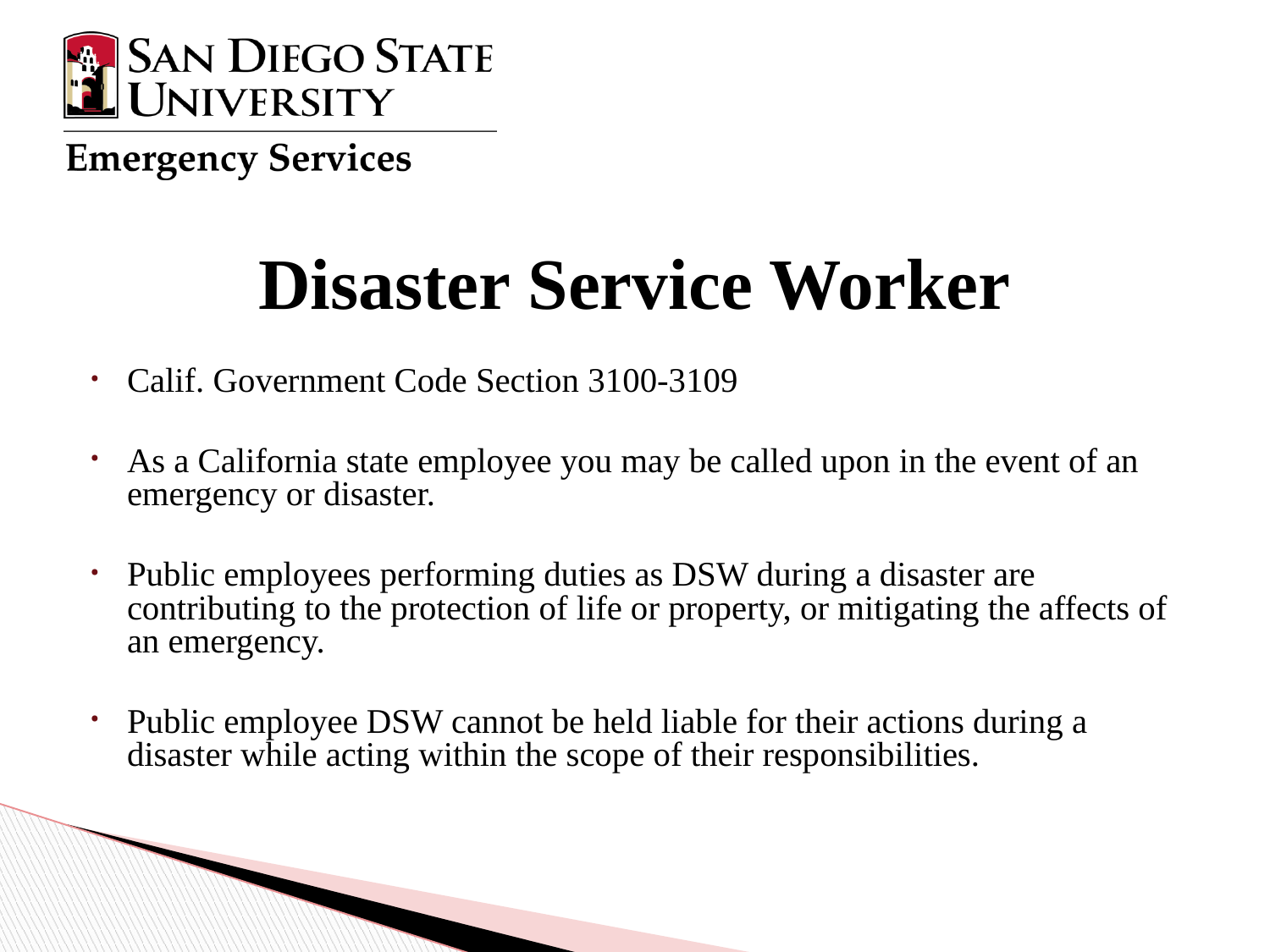

# Disaster Service Worker
Calif. Government Code Section 3100-3109

As a California state employee you may be called upon in the event of an emergency or disaster.

Public employees performing duties as DSW during a disaster are contributing to the protection of life or property, or mitigating the affects of an emergency.

Public employee DSW cannot be held liable for their actions during a disaster while acting within the scope of their responsibilities.